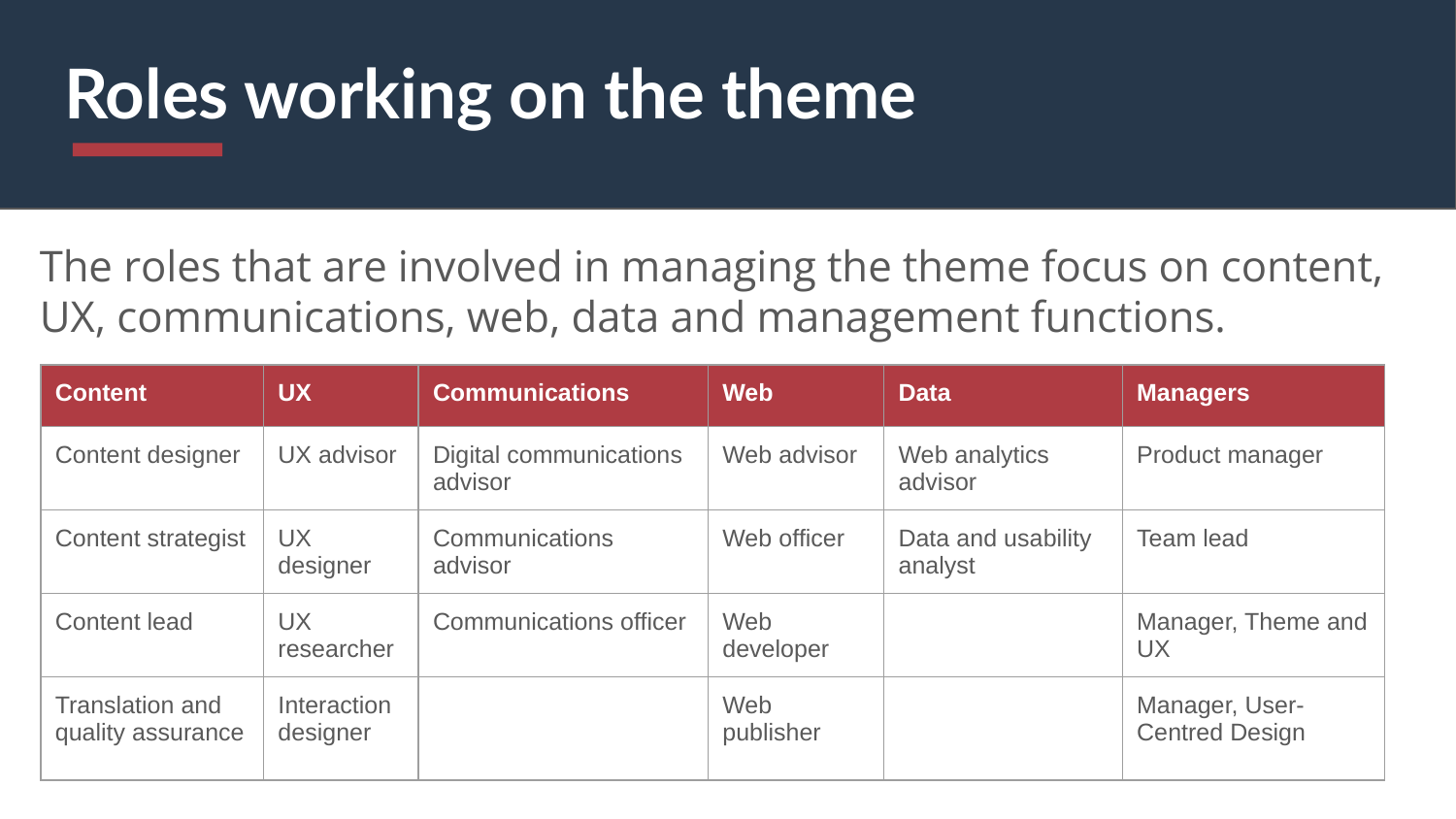

# Roles working on the theme

The roles that are involved in managing the theme focus on content, UX, communications, web, data and management functions.
| Content | UX | Communications | Web | Data | Managers |
| --- | --- | --- | --- | --- | --- |
| Content designer | UX advisor | Digital communications advisor | Web advisor | Web analytics advisor | Product manager |
| Content strategist | UX designer | Communications advisor | Web officer | Data and usability analyst | Team lead |
| Content lead | UX researcher | Communications officer | Web developer |  | Manager, Theme and UX |
| Translation and quality assurance | Interaction designer |  | Web publisher |  | Manager, User-Centred Design |